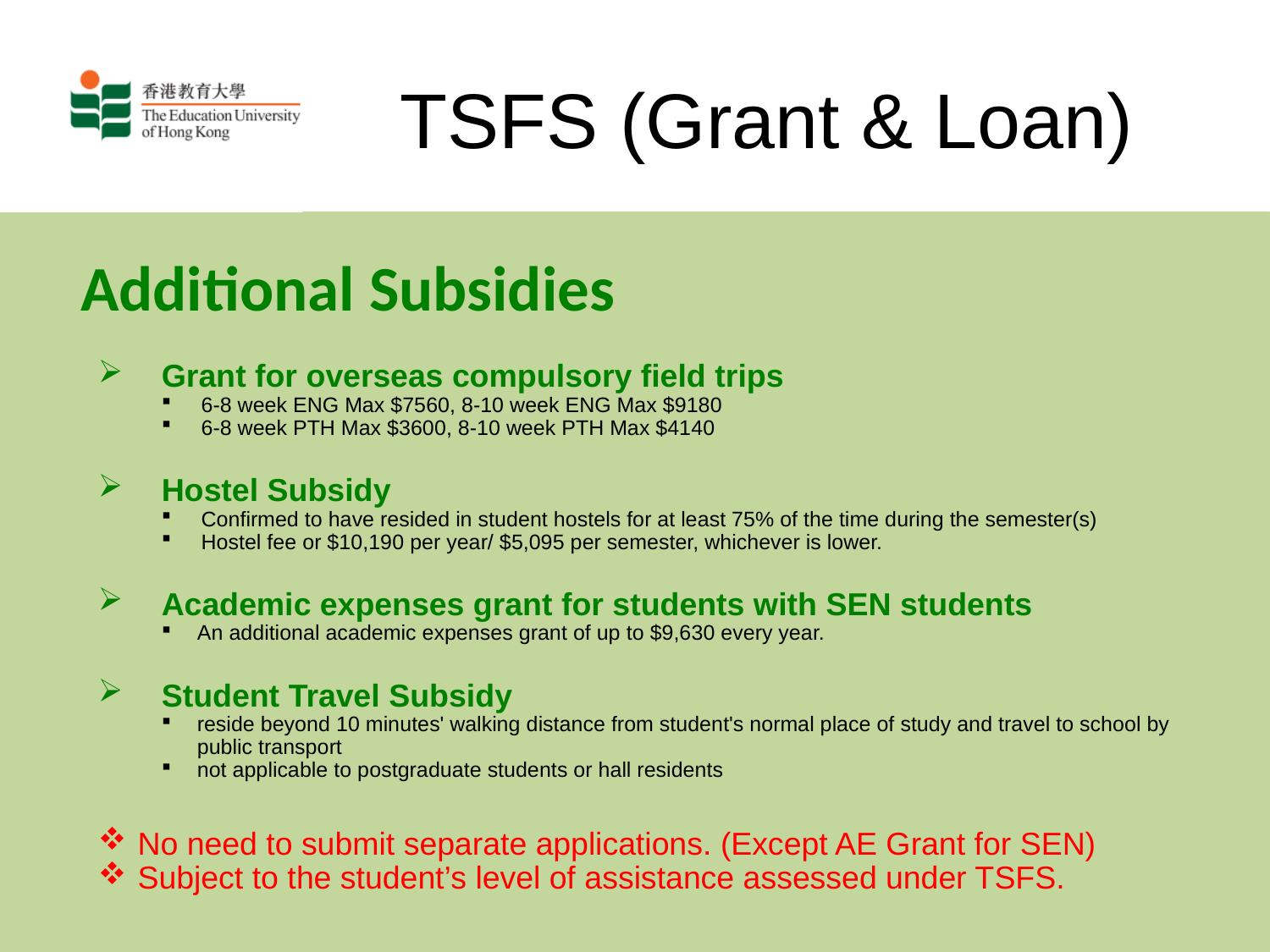

# TSFS (Grant & Loan)
Additional Subsidies
Grant for overseas compulsory field trips
6-8 week ENG Max $7560, 8-10 week ENG Max $9180
6-8 week PTH Max $3600, 8-10 week PTH Max $4140

Hostel Subsidy
Confirmed to have resided in student hostels for at least 75% of the time during the semester(s)
Hostel fee or $10,190 per year/ $5,095 per semester, whichever is lower.

Academic expenses grant for students with SEN students
An additional academic expenses grant of up to $9,630 every year.

Student Travel Subsidy
reside beyond 10 minutes' walking distance from student's normal place of study and travel to school by public transport
not applicable to postgraduate students or hall residents

No need to submit separate applications. (Except AE Grant for SEN)
Subject to the student’s level of assistance assessed under TSFS.